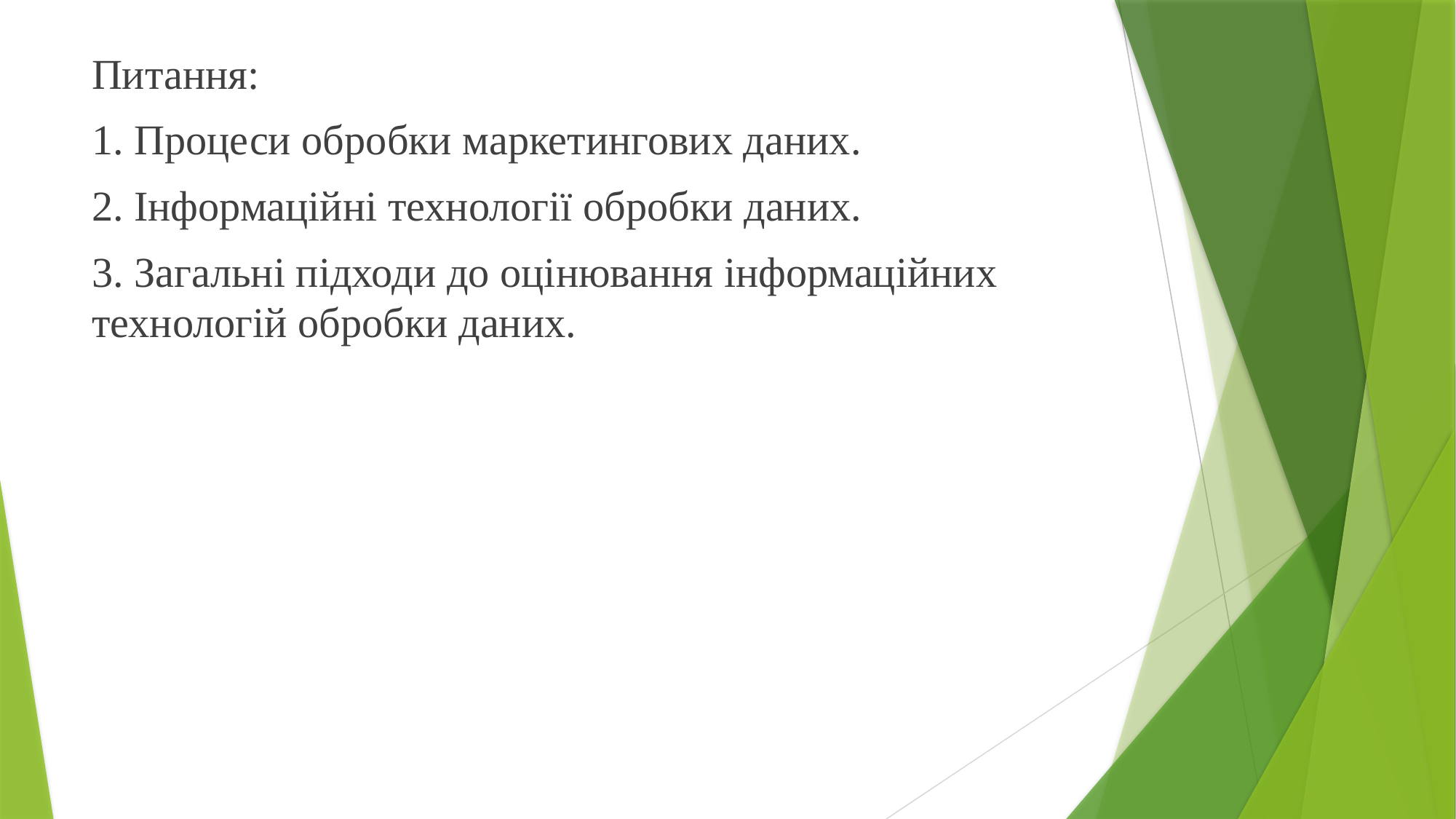

Питання:
1. Процеси обробки маркетингових даних.
2. Інформаційні технології обробки даних.
3. Загальні підходи до оцінювання інформаційних технологій обробки даних.